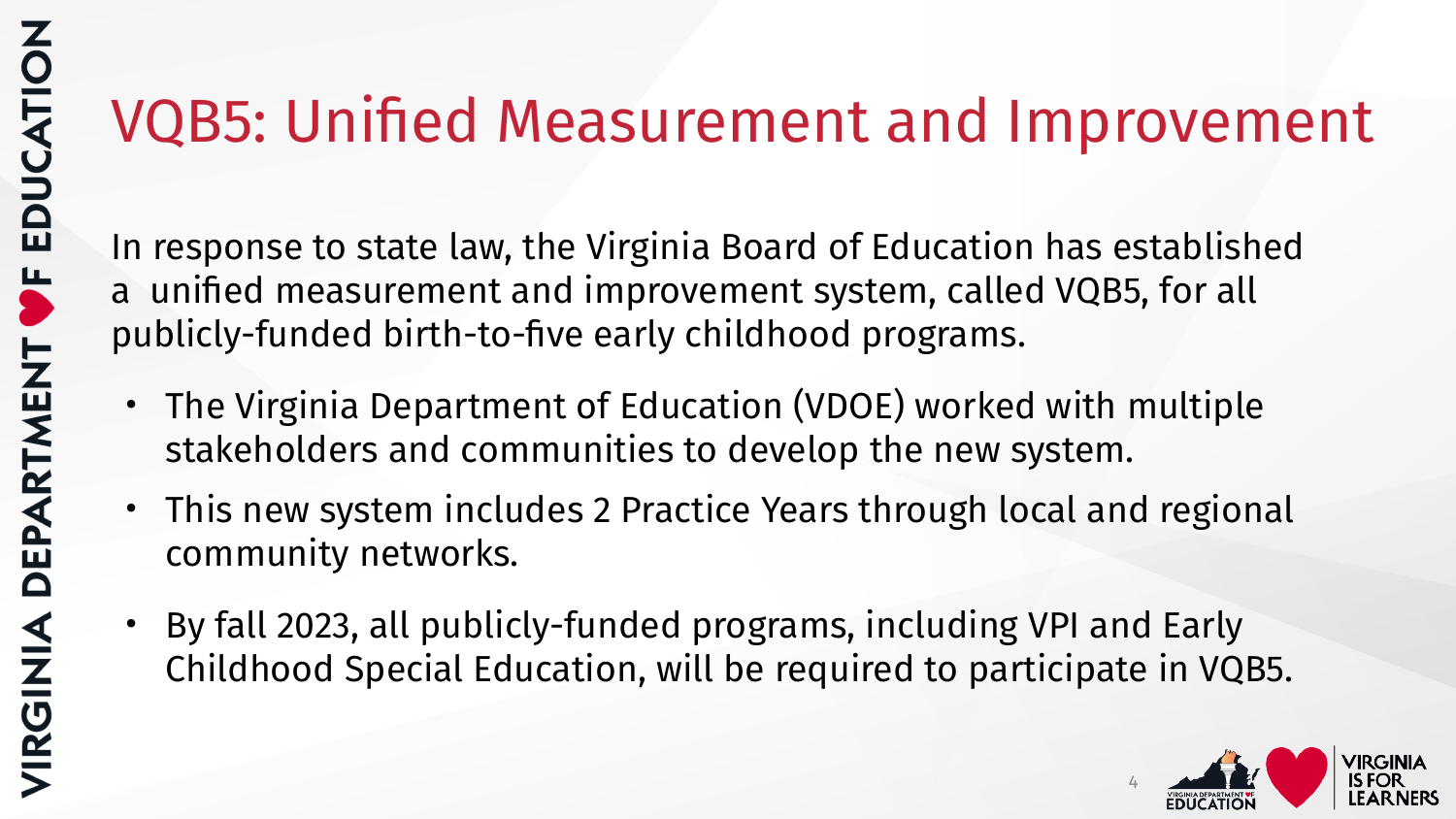

# VQB5: Unified Measurement and Improvement
In response to state law, the Virginia Board of Education has established a  unified measurement and improvement system, called VQB5, for all publicly-funded birth-to-five early childhood programs.
The Virginia Department of Education (VDOE) worked with multiple stakeholders and communities to develop the new system.
This new system includes 2 Practice Years through local and regional community networks.
By fall 2023, all publicly-funded programs, including VPI and Early Childhood Special Education, will be required to participate in VQB5.

4